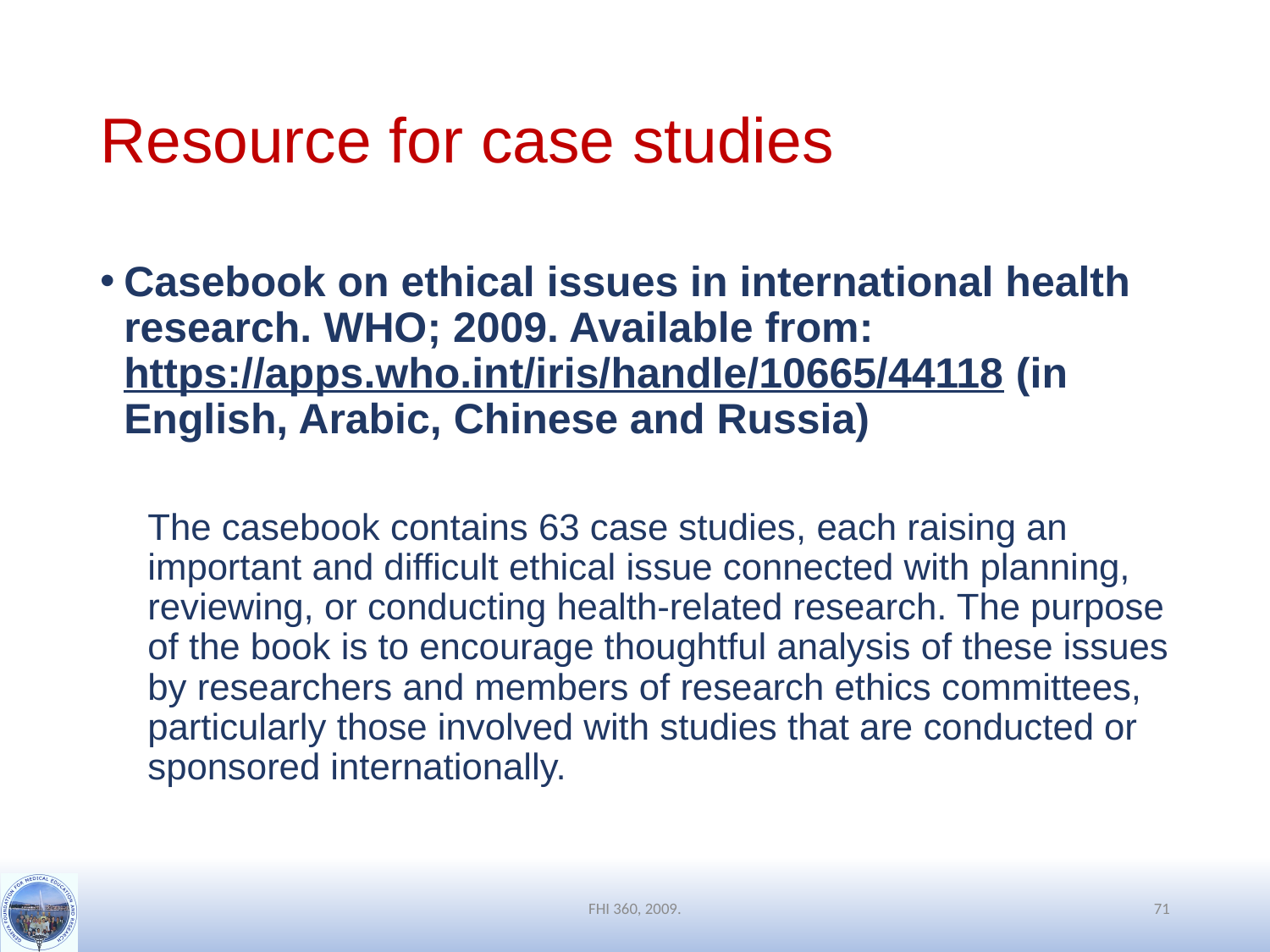

# Resource for case studies
Casebook on ethical issues in international health research. WHO; 2009. Available from: https://apps.who.int/iris/handle/10665/44118 (in English, Arabic, Chinese and Russia)

The casebook contains 63 case studies, each raising an important and difficult ethical issue connected with planning, reviewing, or conducting health-related research. The purpose of the book is to encourage thoughtful analysis of these issues by researchers and members of research ethics committees, particularly those involved with studies that are conducted or sponsored internationally.
FHI 360, 2009.
71